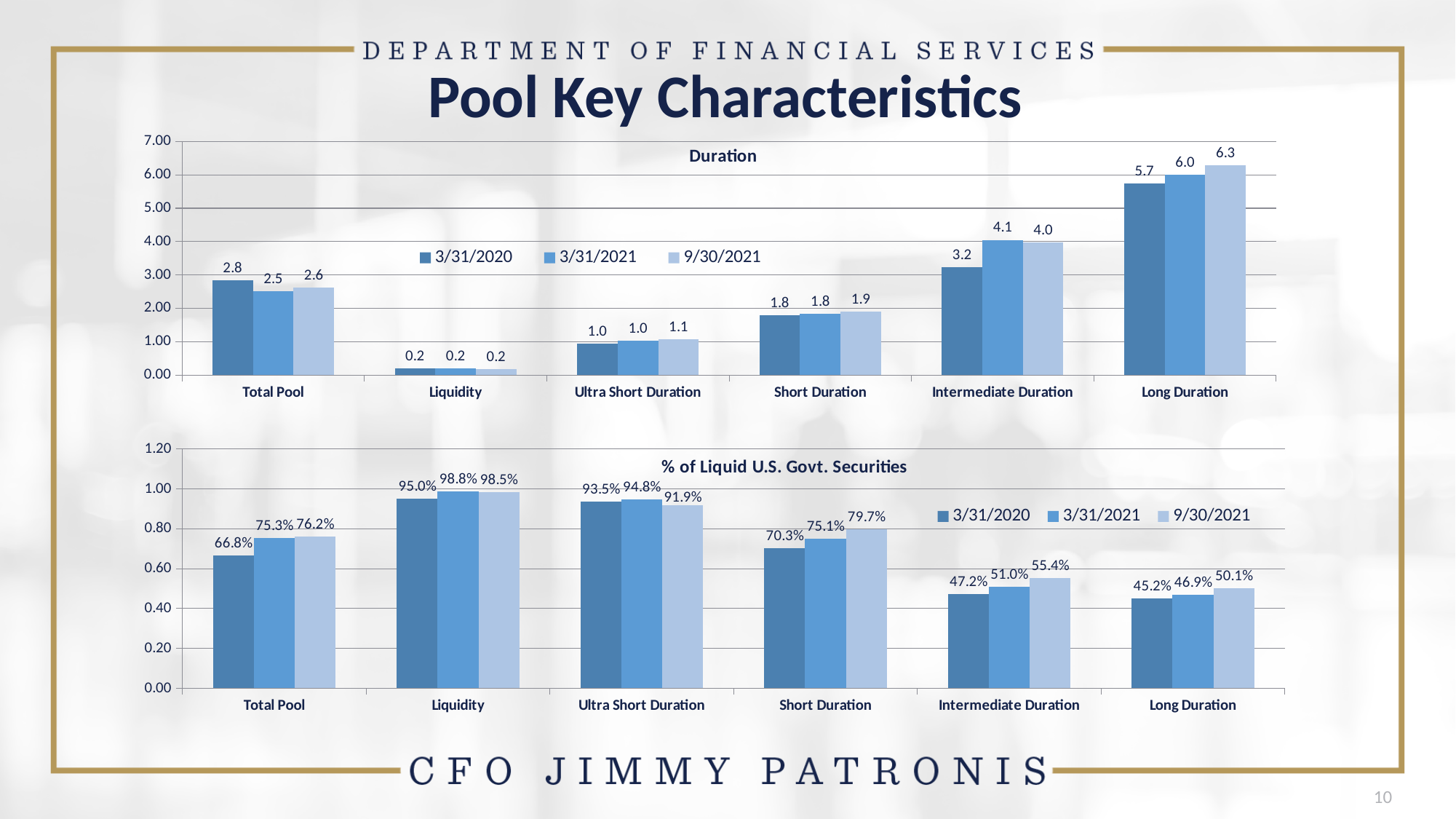

# Pool Key Characteristics

### Chart: Duration

| Category | 3/31/2020 | 3/31/2021 | 9/30/2021 |
|---|---|---|---|
| Total Pool | 2.84 | 2.52 | 2.62 |
| Liquidity | 0.19 | 0.19 | 0.18 |
| Ultra Short Duration | 0.95 | 1.03 | 1.07 |
| Short Duration | 1.79 | 1.84 | 1.9 |
| Intermediate Duration | 3.23 | 4.05 | 3.98 |
| Long Duration | 5.74 | 6.01 | 6.28 |

### Chart: % of Liquid U.S. Govt. Securities

| Category | 3/31/2020 | 3/31/2021 | 9/30/2021 |
|---|---|---|---|
| Total Pool | 0.6678 | 0.7526 | 0.7624 |
| Liquidity | 0.9497 | 0.9881 | 0.9854 |
| Ultra Short Duration | 0.9349 | 0.9476 | 0.9188 |
| Short Duration | 0.7029 | 0.7507 | 0.7973 |
| Intermediate Duration | 0.472 | 0.5098 | 0.554 |
| Long Duration | 0.4521 | 0.4692 | 0.5006 |
10